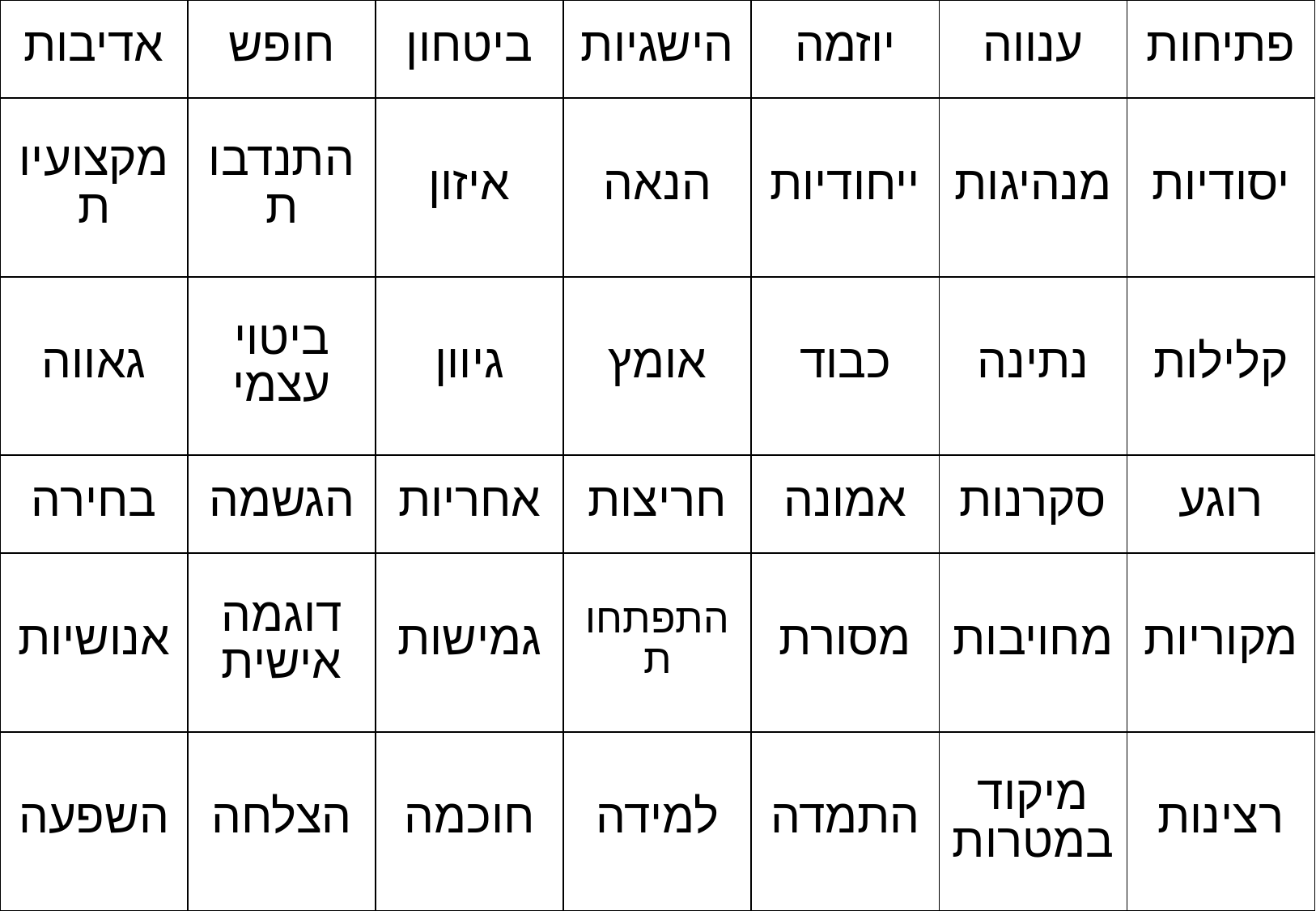

| אדיבות | חופש | ביטחון | הישגיות | יוזמה | ענווה | פתיחות |
| --- | --- | --- | --- | --- | --- | --- |
| מקצועיות | התנדבות | איזון | הנאה | ייחודיות | מנהיגות | יסודיות |
| גאווה | ביטוי עצמי | גיוון | אומץ | כבוד | נתינה | קלילות |
| בחירה | הגשמה | אחריות | חריצות | אמונה | סקרנות | רוגע |
| אנושיות | דוגמה אישית | גמישות | התפתחות | מסורת | מחויבות | מקוריות |
| השפעה | הצלחה | חוכמה | למידה | התמדה | מיקוד במטרות | רצינות |